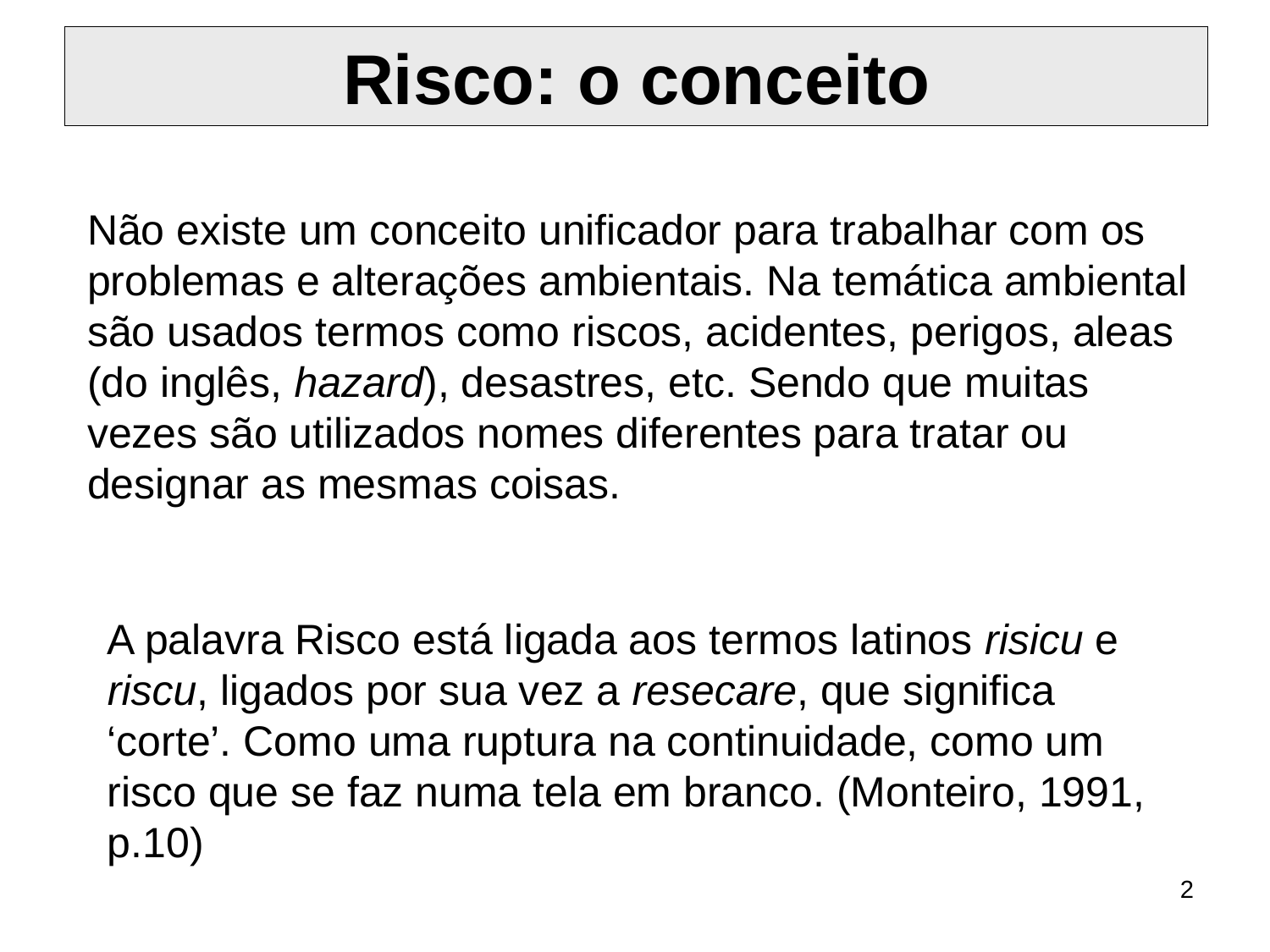

# Risco: o conceito
Não existe um conceito unificador para trabalhar com os problemas e alterações ambientais. Na temática ambiental são usados termos como riscos, acidentes, perigos, aleas (do inglês, hazard), desastres, etc. Sendo que muitas vezes são utilizados nomes diferentes para tratar ou designar as mesmas coisas.
A palavra Risco está ligada aos termos latinos risicu e riscu, ligados por sua vez a resecare, que significa ‘corte’. Como uma ruptura na continuidade, como um risco que se faz numa tela em branco. (Monteiro, 1991, p.10)
2